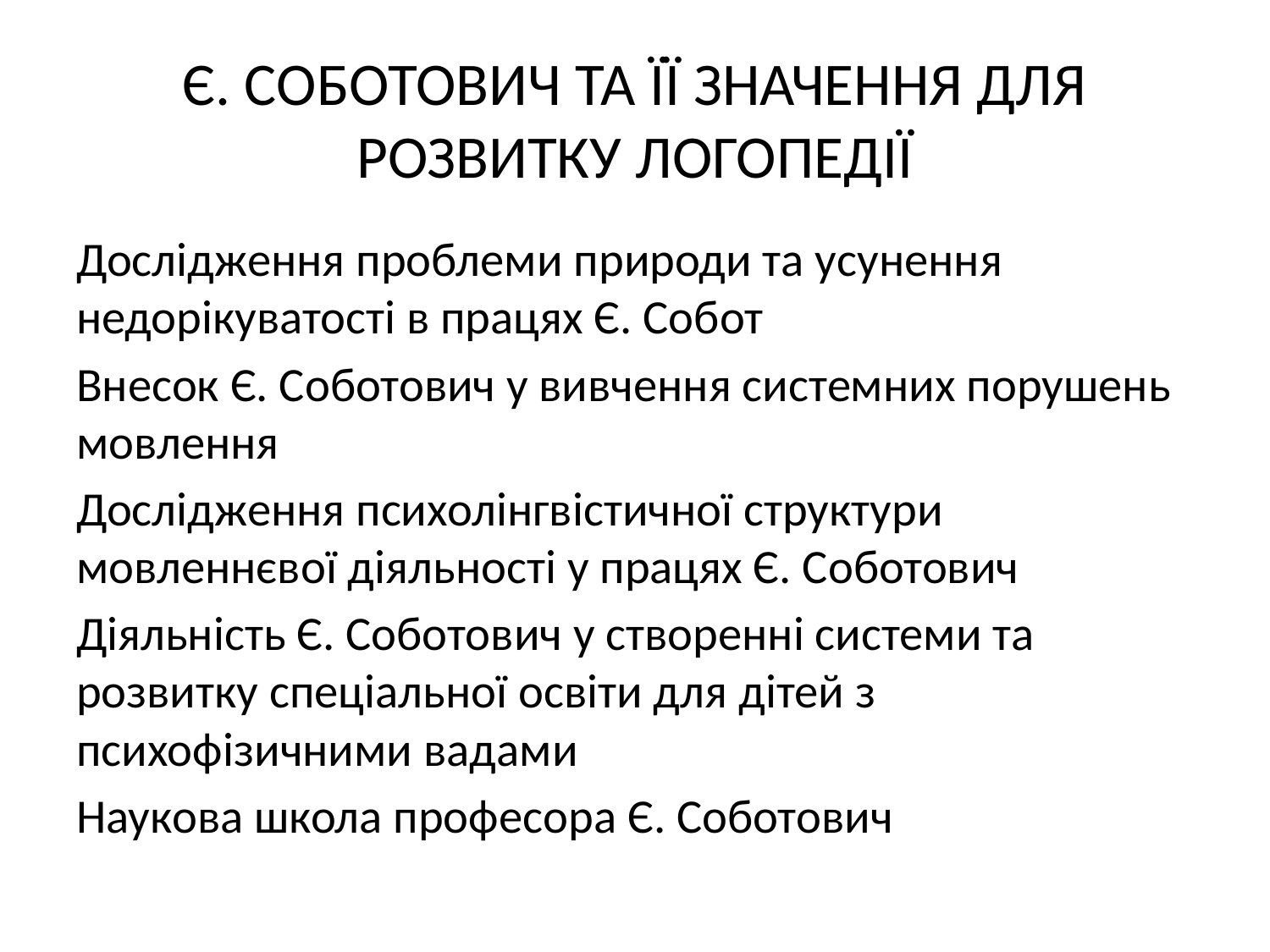

# Є. СОБОТОВИЧ ТА ЇЇ ЗНАЧЕННЯ ДЛЯ РОЗВИТКУ ЛОГОПЕДІЇ
Дослідження проблеми природи та усунення недорікуватості в працях Є. Собот
Внесок Є. Соботович у вивчення системних порушень мовлення
Дослідження психолінгвістичної структури мовленнєвої діяльності у працях Є. Соботович
Діяльність Є. Соботович у створенні системи та розвитку спеціальної освіти для дітей з психофізичними вадами
Наукова школа професора Є. Соботович